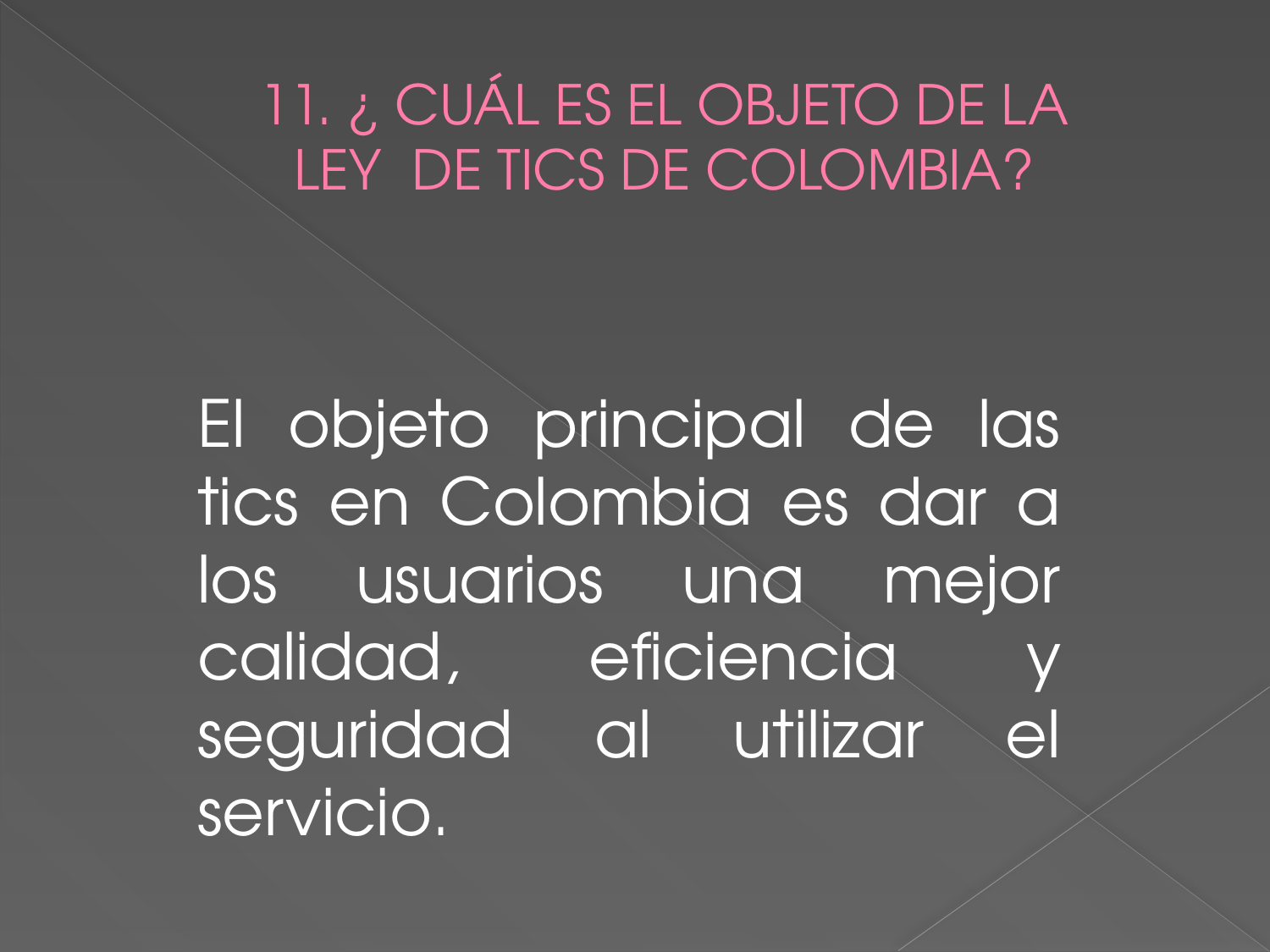

# 11. ¿ CUÁL ES EL OBJETO DE LA LEY  DE TICS DE COLOMBIA?
El objeto principal de las tics en Colombia es dar a los usuarios una mejor calidad, eficiencia y seguridad al utilizar el servicio.